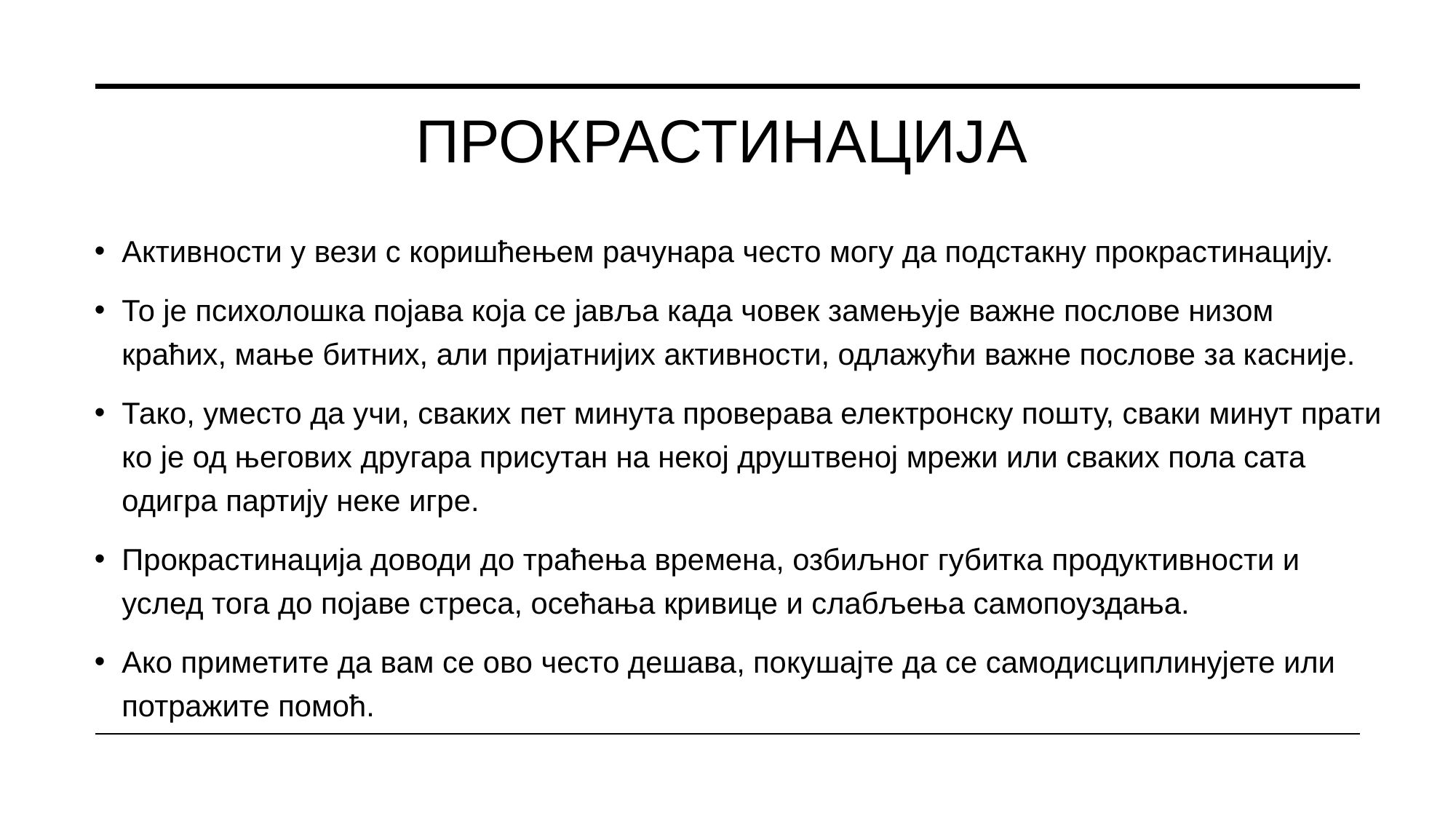

# ПРОКРАСТИНАЦИЈА
Активности у вези с коришћењем рачунара често могу да подстакну прокрастинацију.
То је психолошка појава која се јавља када човек замењује важне послове низом краћих, мање битних, али пријатнијих активности, одлажући важне послове за касније.
Тако, уместо да учи, сваких пет минута проверава електронску пошту, сваки минут прати ко је од његових другара присутан на некој друштвеној мрежи или сваких пола сата одигра партију неке игре.
Прокрастинација доводи до траћења времена, озбиљног губитка продуктивности и услед тога до појаве стреса, осећања кривице и слабљења самопоуздања.
Ако приметите да вам се ово често дешава, покушајте да се самодисциплинујете или потражите помоћ.